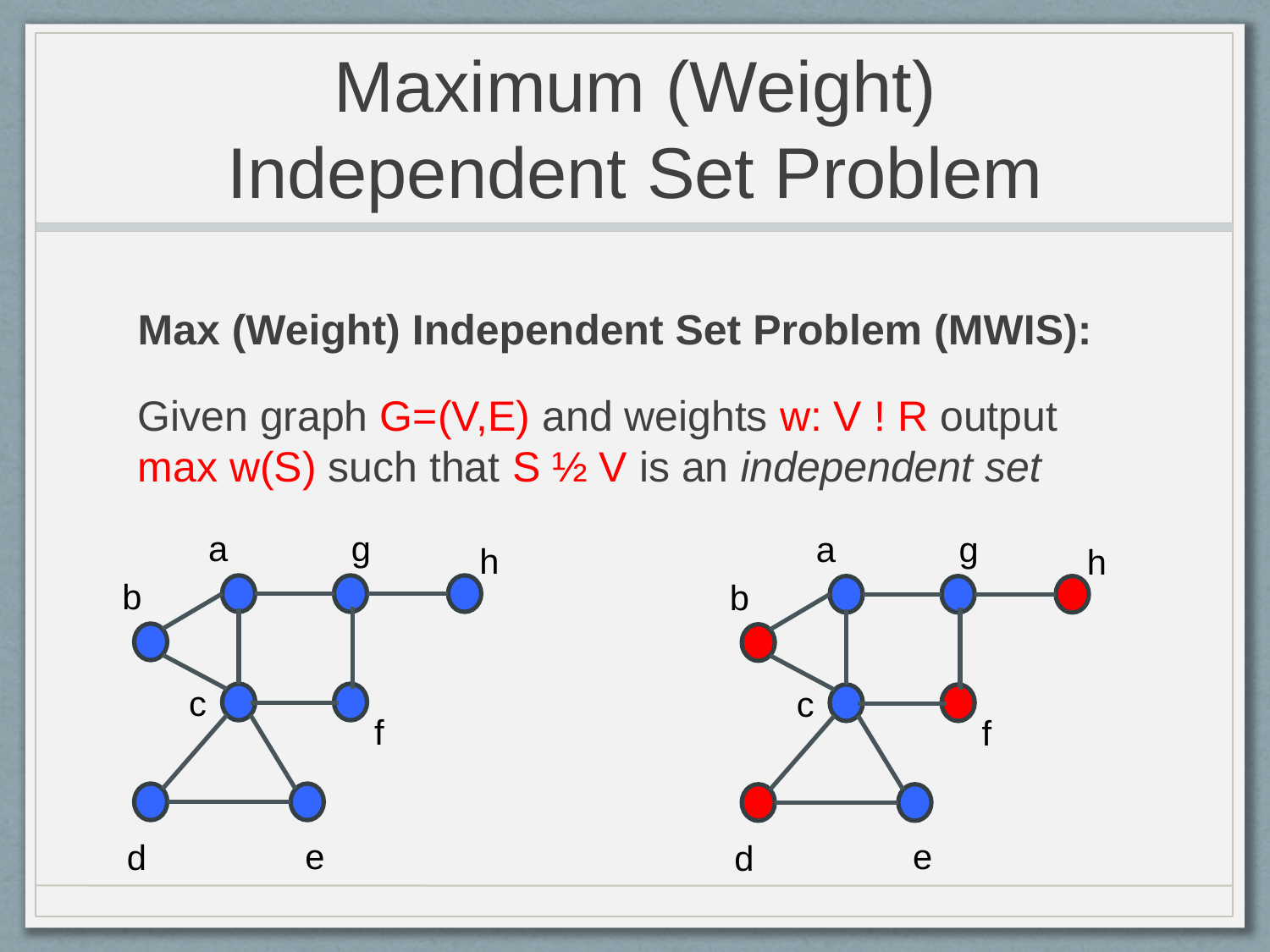

# Maximum (Weight) Independent Set Problem
Max (Weight) Independent Set Problem (MWIS):
Given graph G=(V,E) and weights w: V ! R output  max w(S) such that S ½ V is an independent set

a
g
h
b

c

f

e
d
a
g
h
b

c

f

e
d